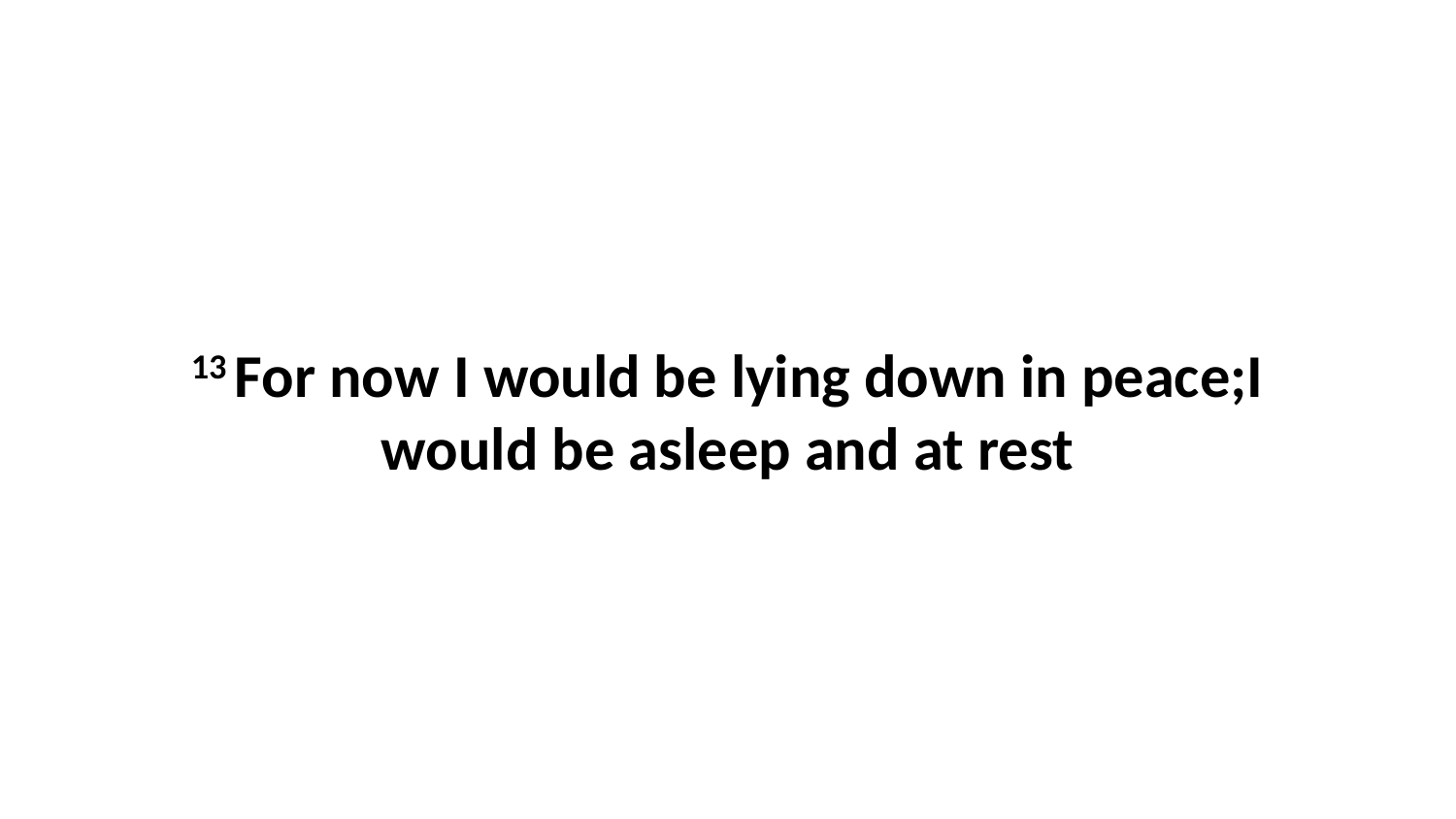

13 For now I would be lying down in peace;I would be asleep and at rest